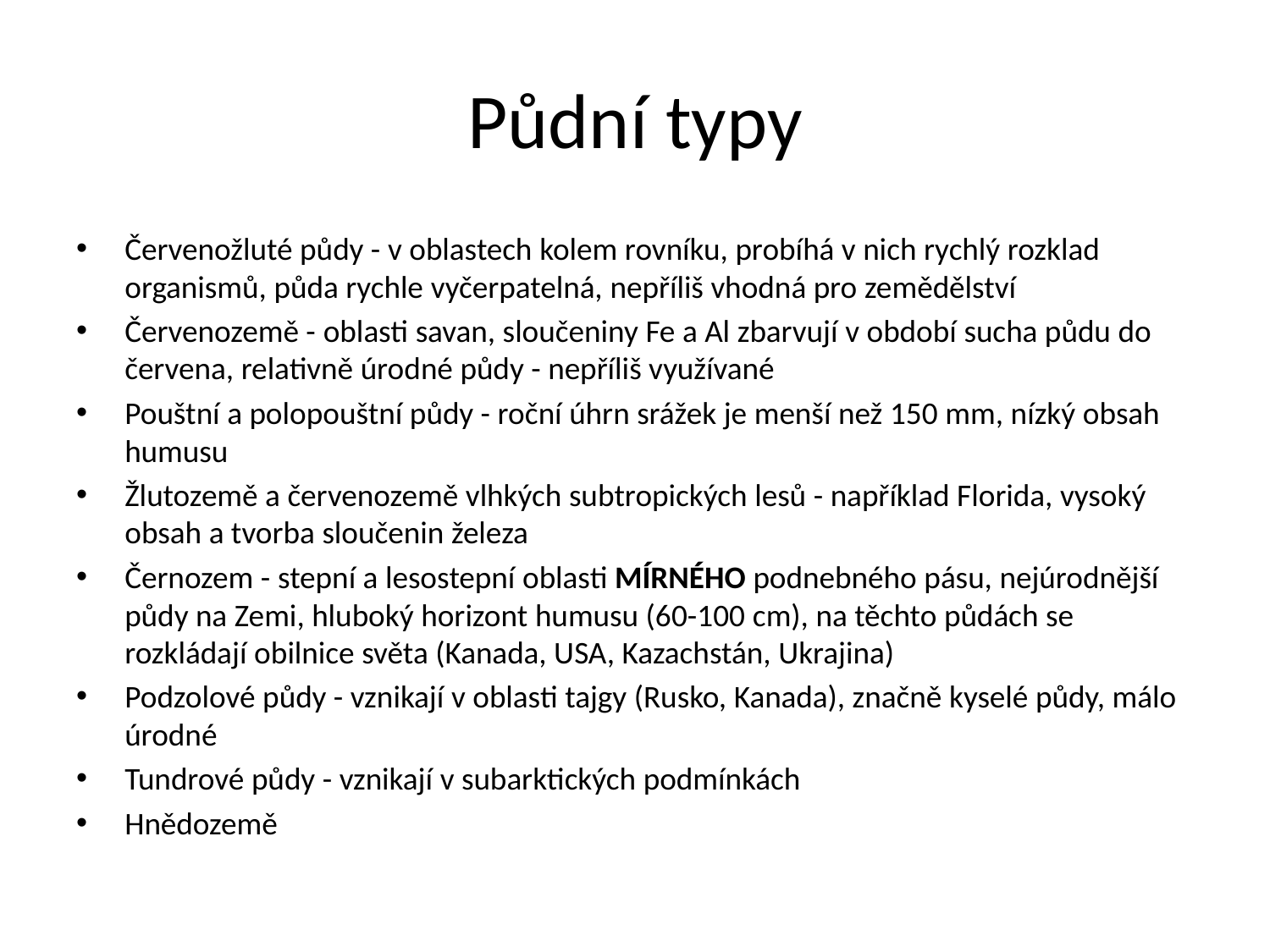

# Půdní typy
Červenožluté půdy - v oblastech kolem rovníku, probíhá v nich rychlý rozklad organismů, půda rychle vyčerpatelná, nepříliš vhodná pro zemědělství
Červenozemě - oblasti savan, sloučeniny Fe a Al zbarvují v období sucha půdu do červena, relativně úrodné půdy - nepříliš využívané
Pouštní a polopouštní půdy - roční úhrn srážek je menší než 150 mm, nízký obsah humusu
Žlutozemě a červenozemě vlhkých subtropických lesů - například Florida, vysoký obsah a tvorba sloučenin železa
Černozem - stepní a lesostepní oblasti MÍRNÉHO podnebného pásu, nejúrodnější půdy na Zemi, hluboký horizont humusu (60-100 cm), na těchto půdách se rozkládají obilnice světa (Kanada, USA, Kazachstán, Ukrajina)
Podzolové půdy - vznikají v oblasti tajgy (Rusko, Kanada), značně kyselé půdy, málo úrodné
Tundrové půdy - vznikají v subarktických podmínkách
Hnědozemě